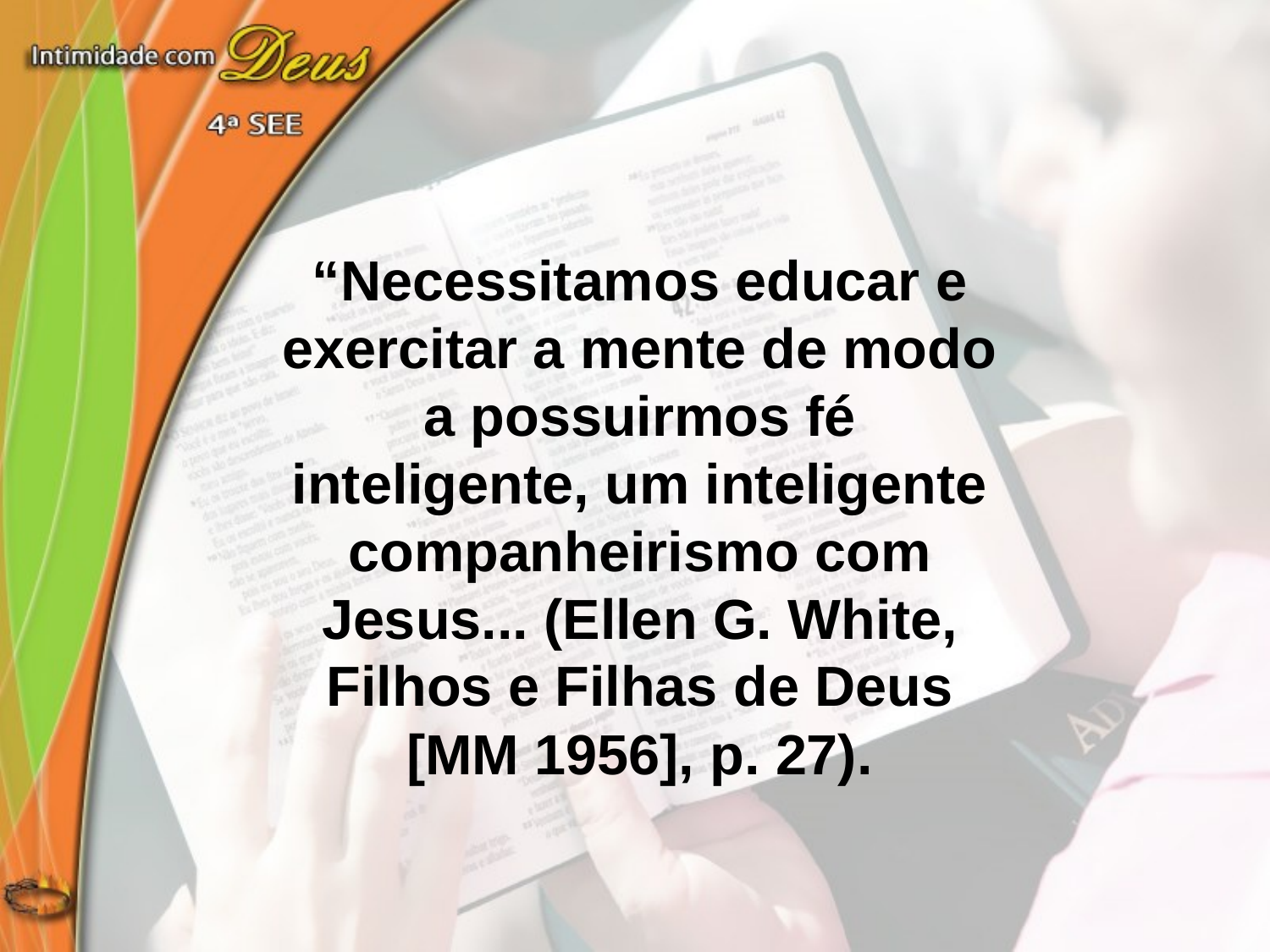

“Necessitamos educar e
exercitar a mente de modo a possuirmos fé inteligente, um inteligente companheirismo com Jesus... (Ellen G. White,
Filhos e Filhas de Deus [MM 1956], p. 27).